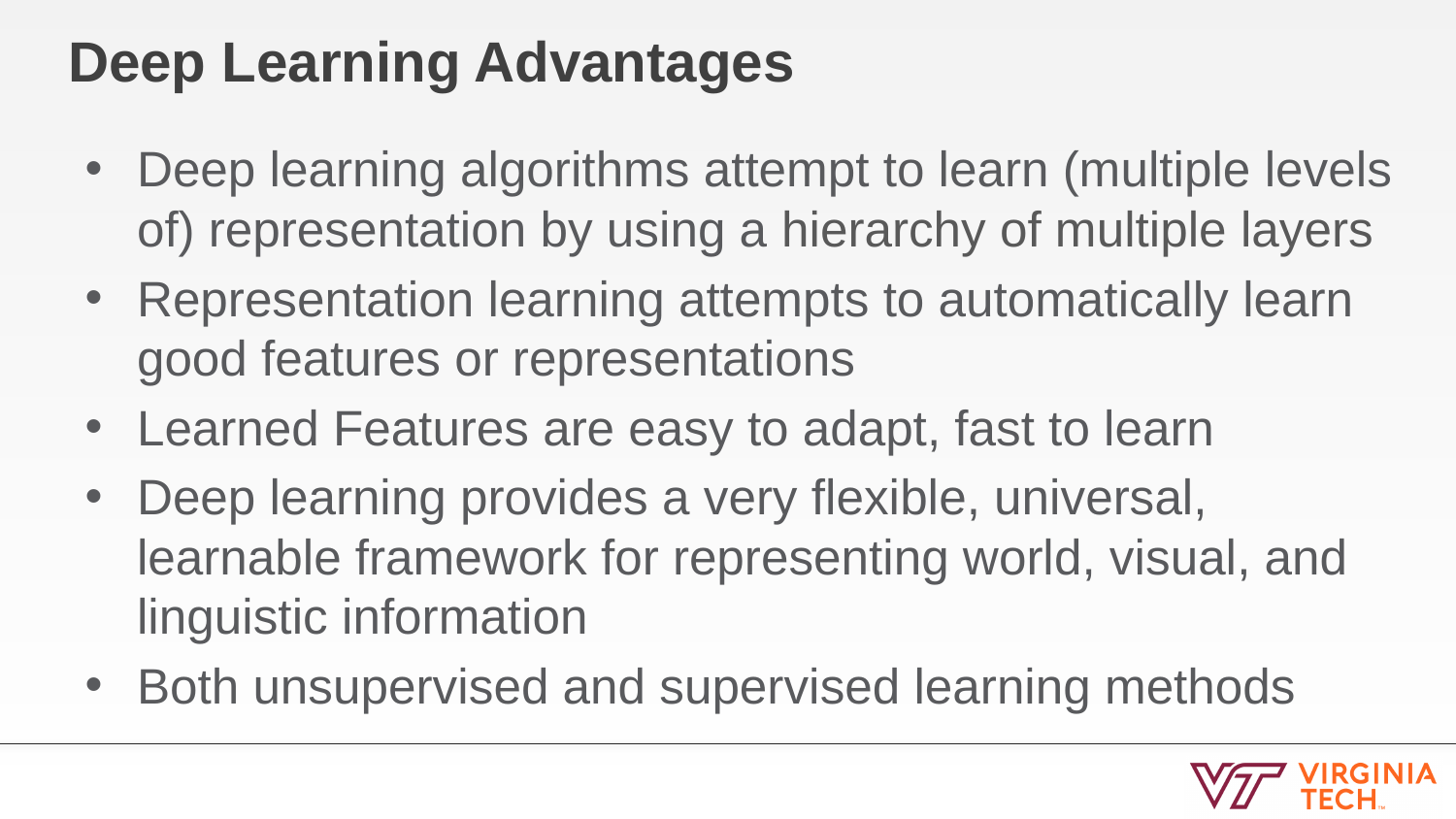

# Deep Learning Advantages
Deep learning algorithms attempt to learn (multiple levels of) representation by using a hierarchy of multiple layers
Representation learning attempts to automatically learn good features or representations
Learned Features are easy to adapt, fast to learn
Deep learning provides a very flexible, universal, learnable framework for representing world, visual, and linguistic information
Both unsupervised and supervised learning methods